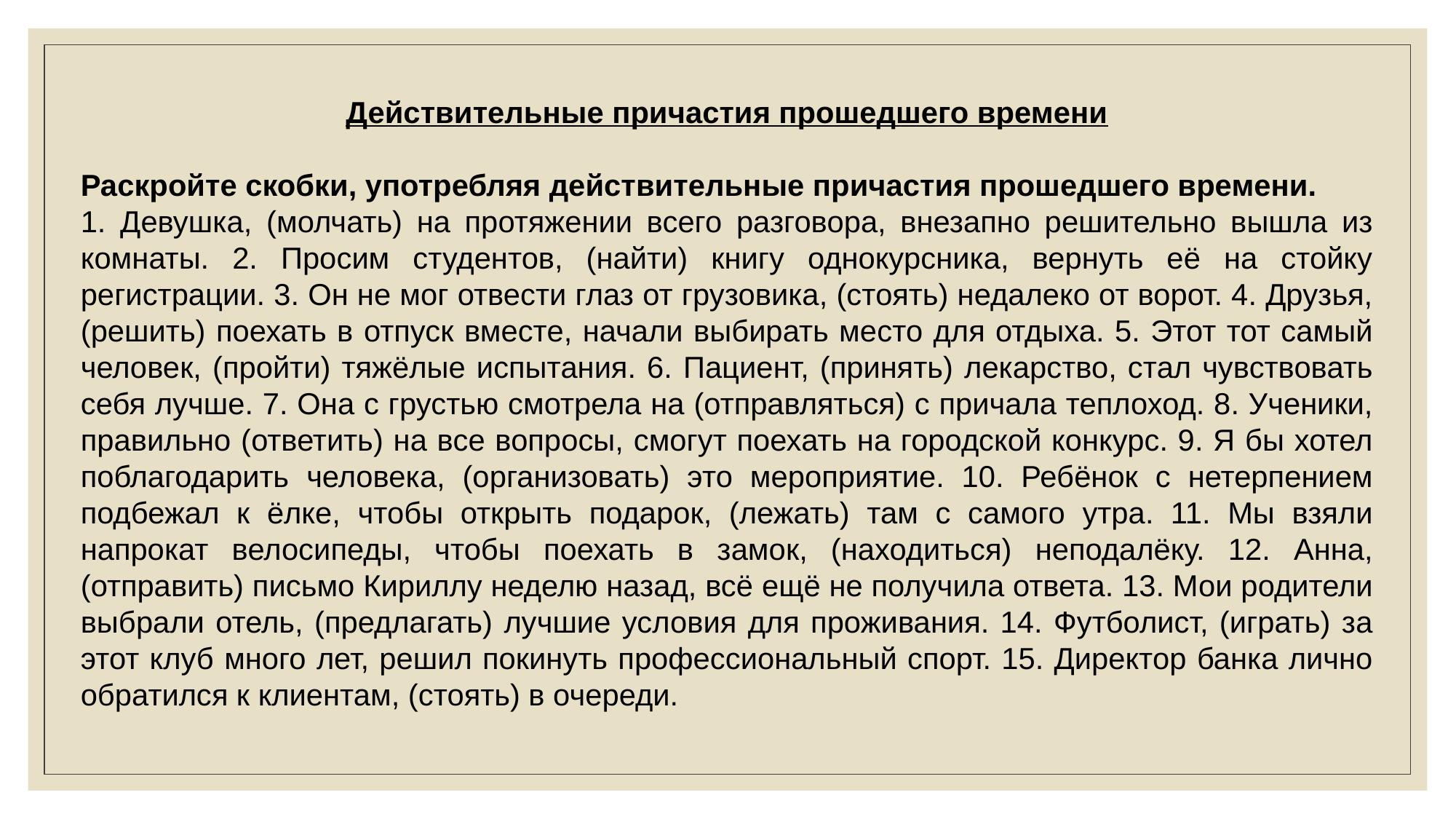

Действительные причастия прошедшего времени

Раскройте скобки, употребляя действительные причастия прошедшего времени.
1. Девушка, (молчать) на протяжении всего разговора, внезапно решительно вышла из комнаты. 2. Просим студентов, (найти) книгу однокурсника, вернуть её на стойку регистрации. 3. Он не мог отвести глаз от грузовика, (стоять) недалеко от ворот. 4. Друзья, (решить) поехать в отпуск вместе, начали выбирать место для отдыха. 5. Этот тот самый человек, (пройти) тяжёлые испытания. 6. Пациент, (принять) лекарство, стал чувствовать себя лучше. 7. Она с грустью смотрела на (отправляться) с причала теплоход. 8. Ученики, правильно (ответить) на все вопросы, смогут поехать на городской конкурс. 9. Я бы хотел поблагодарить человека, (организовать) это мероприятие. 10. Ребёнок с нетерпением подбежал к ёлке, чтобы открыть подарок, (лежать) там с самого утра. 11. Мы взяли напрокат велосипеды, чтобы поехать в замок, (находиться) неподалёку. 12. Анна, (отправить) письмо Кириллу неделю назад, всё ещё не получила ответа. 13. Мои родители выбрали отель, (предлагать) лучшие условия для проживания. 14. Футболист, (играть) за этот клуб много лет, решил покинуть профессиональный спорт. 15. Директор банка лично обратился к клиентам, (стоять) в очереди.